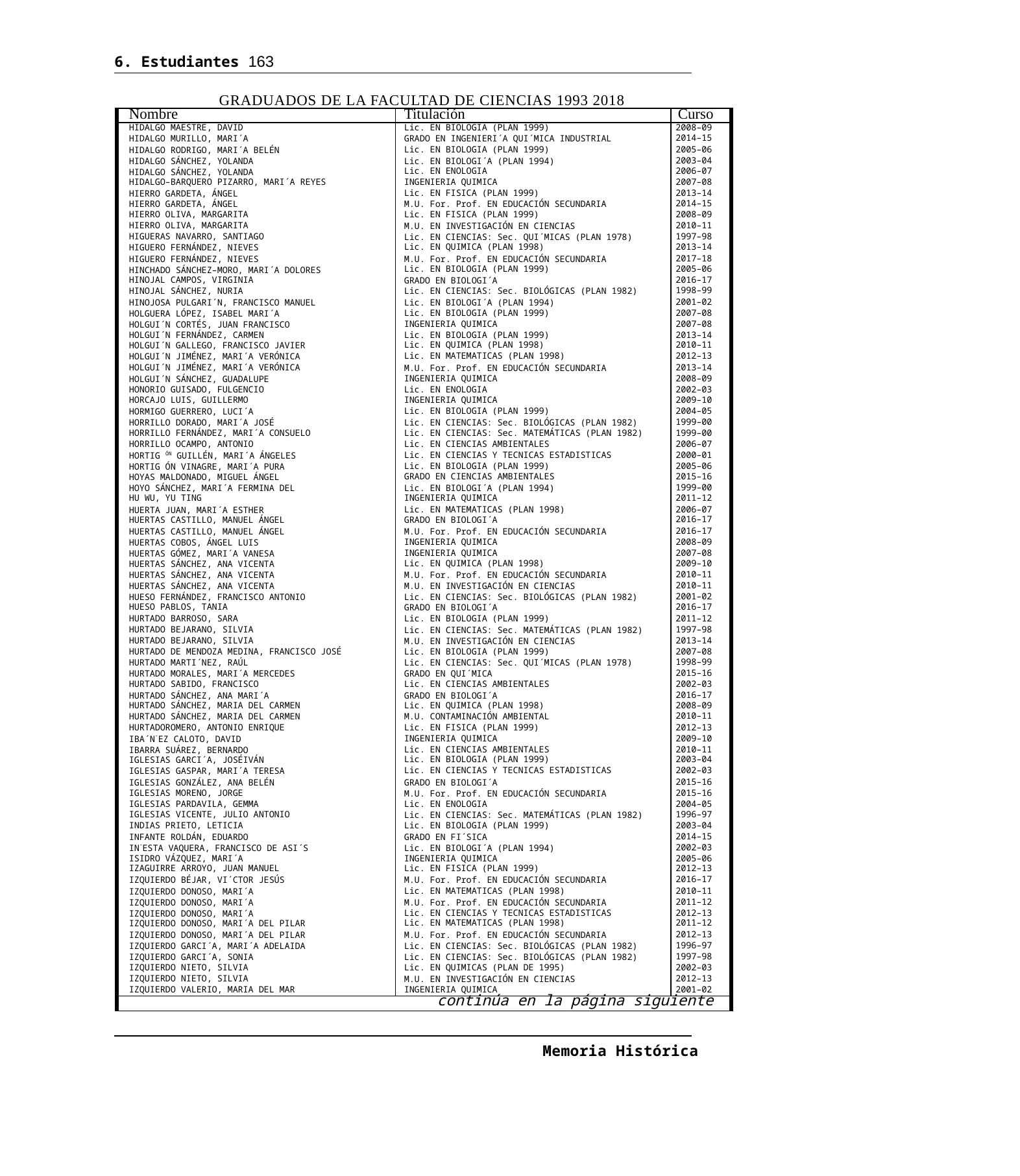

6. Estudiantes 163
GRADUADOS DE LA FACULTAD DE CIENCIAS 1993 2018
| Nombre | Titulación | Curso |
| --- | --- | --- |
| HIDALGO MAESTRE, DAVID | Lic. EN BIOLOGIA (PLAN 1999) | 2008–09 |
| HIDALGO MURILLO, MARI´A | GRADO EN INGENIERI´A QUI´MICA INDUSTRIAL | 2014–15 |
| HIDALGO RODRIGO, MARI´A BELÉN | Lic. EN BIOLOGIA (PLAN 1999) | 2005–06 |
| HIDALGO SÁNCHEZ, YOLANDA | Lic. EN BIOLOGI´A (PLAN 1994) | 2003–04 |
| HIDALGO SÁNCHEZ, YOLANDA | Lic. EN ENOLOGIA | 2006–07 |
| HIDALGO–BARQUERO PIZARRO, MARI´A REYES | INGENIERIA QUIMICA | 2007–08 |
| HIERRO GARDETA, ÁNGEL | Lic. EN FISICA (PLAN 1999) | 2013–14 |
| HIERRO GARDETA, ÁNGEL | M.U. For. Prof. EN EDUCACIÓN SECUNDARIA | 2014–15 |
| HIERRO OLIVA, MARGARITA | Lic. EN FISICA (PLAN 1999) | 2008–09 |
| HIERRO OLIVA, MARGARITA | M.U. EN INVESTIGACIÓN EN CIENCIAS | 2010–11 |
| HIGUERAS NAVARRO, SANTIAGO | Lic. EN CIENCIAS: Sec. QUI´MICAS (PLAN 1978) | 1997–98 |
| HIGUERO FERNÁNDEZ, NIEVES | Lic. EN QUIMICA (PLAN 1998) | 2013–14 |
| HIGUERO FERNÁNDEZ, NIEVES | M.U. For. Prof. EN EDUCACIÓN SECUNDARIA | 2017–18 |
| HINCHADO SÁNCHEZ–MORO, MARI´A DOLORES | Lic. EN BIOLOGIA (PLAN 1999) | 2005–06 |
| HINOJAL CAMPOS, VIRGINIA | GRADO EN BIOLOGI´A | 2016–17 |
| HINOJAL SÁNCHEZ, NURIA | Lic. EN CIENCIAS: Sec. BIOLÓGICAS (PLAN 1982) | 1998–99 |
| HINOJOSA PULGARI´N, FRANCISCO MANUEL | Lic. EN BIOLOGI´A (PLAN 1994) | 2001–02 |
| HOLGUERA LÓPEZ, ISABEL MARI´A | Lic. EN BIOLOGIA (PLAN 1999) | 2007–08 |
| HOLGUI´N CORTÉS, JUAN FRANCISCO | INGENIERIA QUIMICA | 2007–08 |
| HOLGUI´N FERNÁNDEZ, CARMEN | Lic. EN BIOLOGIA (PLAN 1999) | 2013–14 |
| HOLGUI´N GALLEGO, FRANCISCO JAVIER | Lic. EN QUIMICA (PLAN 1998) | 2010–11 |
| HOLGUI´N JIMÉNEZ, MARI´A VERÓNICA | Lic. EN MATEMATICAS (PLAN 1998) | 2012–13 |
| HOLGUI´N JIMÉNEZ, MARI´A VERÓNICA | M.U. For. Prof. EN EDUCACIÓN SECUNDARIA | 2013–14 |
| HOLGUI´N SÁNCHEZ, GUADALUPE | INGENIERIA QUIMICA | 2008–09 |
| HONORIO GUISADO, FULGENCIO | Lic. EN ENOLOGIA | 2002–03 |
| HORCAJO LUIS, GUILLERMO | INGENIERIA QUIMICA | 2009–10 |
| HORMIGO GUERRERO, LUCI´A | Lic. EN BIOLOGIA (PLAN 1999) | 2004–05 |
| HORRILLO DORADO, MARI´A JOSÉ | Lic. EN CIENCIAS: Sec. BIOLÓGICAS (PLAN 1982) | 1999–00 |
| HORRILLO FERNÁNDEZ, MARI´A CONSUELO | Lic. EN CIENCIAS: Sec. MATEMÁTICAS (PLAN 1982) | 1999–00 |
| HORRILLO OCAMPO, ANTONIO | Lic. EN CIENCIAS AMBIENTALES | 2006–07 |
| HORTIG ÓN GUILLÉN, MARI´A ÁNGELES | Lic. EN CIENCIAS Y TECNICAS ESTADISTICAS | 2000–01 |
| HORTIG ÓN VINAGRE, MARI´A PURA | Lic. EN BIOLOGIA (PLAN 1999) | 2005–06 |
| HOYAS MALDONADO, MIGUEL ÁNGEL | GRADO EN CIENCIAS AMBIENTALES | 2015–16 |
| HOYO SÁNCHEZ, MARI´A FERMINA DEL | Lic. EN BIOLOGI´A (PLAN 1994) | 1999–00 |
| HU WU, YU TING | INGENIERIA QUIMICA | 2011–12 |
| HUERTA JUAN, MARI´A ESTHER | Lic. EN MATEMATICAS (PLAN 1998) | 2006–07 |
| HUERTAS CASTILLO, MANUEL ÁNGEL | GRADO EN BIOLOGI´A | 2016–17 |
| HUERTAS CASTILLO, MANUEL ÁNGEL | M.U. For. Prof. EN EDUCACIÓN SECUNDARIA | 2016–17 |
| HUERTAS COBOS, ÁNGEL LUIS | INGENIERIA QUIMICA | 2008–09 |
| HUERTAS GÓMEZ, MARI´A VANESA | INGENIERIA QUIMICA | 2007–08 |
| HUERTAS SÁNCHEZ, ANA VICENTA | Lic. EN QUIMICA (PLAN 1998) | 2009–10 |
| HUERTAS SÁNCHEZ, ANA VICENTA | M.U. For. Prof. EN EDUCACIÓN SECUNDARIA | 2010–11 |
| HUERTAS SÁNCHEZ, ANA VICENTA | M.U. EN INVESTIGACIÓN EN CIENCIAS | 2010–11 |
| HUESO FERNÁNDEZ, FRANCISCO ANTONIO | Lic. EN CIENCIAS: Sec. BIOLÓGICAS (PLAN 1982) | 2001–02 |
| HUESO PABLOS, TANIA | GRADO EN BIOLOGI´A | 2016–17 |
| HURTADO BARROSO, SARA | Lic. EN BIOLOGIA (PLAN 1999) | 2011–12 |
| HURTADO BEJARANO, SILVIA | Lic. EN CIENCIAS: Sec. MATEMÁTICAS (PLAN 1982) | 1997–98 |
| HURTADO BEJARANO, SILVIA | M.U. EN INVESTIGACIÓN EN CIENCIAS | 2013–14 |
| HURTADO DE MENDOZA MEDINA, FRANCISCO JOSÉ | Lic. EN BIOLOGIA (PLAN 1999) | 2007–08 |
| HURTADO MARTI´NEZ, RAÚL | Lic. EN CIENCIAS: Sec. QUI´MICAS (PLAN 1978) | 1998–99 |
| HURTADO MORALES, MARI´A MERCEDES | GRADO EN QUI´MICA | 2015–16 |
| HURTADO SABIDO, FRANCISCO | Lic. EN CIENCIAS AMBIENTALES | 2002–03 |
| HURTADO SÁNCHEZ, ANA MARI´A | GRADO EN BIOLOGI´A | 2016–17 |
| HURTADO SÁNCHEZ, MARIA DEL CARMEN | Lic. EN QUIMICA (PLAN 1998) | 2008–09 |
| HURTADO SÁNCHEZ, MARIA DEL CARMEN | M.U. CONTAMINACIÓN AMBIENTAL | 2010–11 |
| HURTADOROMERO, ANTONIO ENRIQUE | Lic. EN FISICA (PLAN 1999) | 2012–13 |
| IBA´N˜EZ CALOTO, DAVID | INGENIERIA QUIMICA | 2009–10 |
| IBARRA SUÁREZ, BERNARDO | Lic. EN CIENCIAS AMBIENTALES | 2010–11 |
| IGLESIAS GARCI´A, JOSÉIVÁN | Lic. EN BIOLOGIA (PLAN 1999) | 2003–04 |
| IGLESIAS GASPAR, MARI´A TERESA | Lic. EN CIENCIAS Y TECNICAS ESTADISTICAS | 2002–03 |
| IGLESIAS GONZÁLEZ, ANA BELÉN | GRADO EN BIOLOGI´A | 2015–16 |
| IGLESIAS MORENO, JORGE | M.U. For. Prof. EN EDUCACIÓN SECUNDARIA | 2015–16 |
| IGLESIAS PARDAVILA, GEMMA | Lic. EN ENOLOGIA | 2004–05 |
| IGLESIAS VICENTE, JULIO ANTONIO | Lic. EN CIENCIAS: Sec. MATEMÁTICAS (PLAN 1982) | 1996–97 |
| INDIAS PRIETO, LETICIA | Lic. EN BIOLOGIA (PLAN 1999) | 2003–04 |
| INFANTE ROLDÁN, EDUARDO | GRADO EN FI´SICA | 2014–15 |
| IN˜ESTA VAQUERA, FRANCISCO DE ASI´S | Lic. EN BIOLOGI´A (PLAN 1994) | 2002–03 |
| ISIDRO VÁZQUEZ, MARI´A | INGENIERIA QUIMICA | 2005–06 |
| IZAGUIRRE ARROYO, JUAN MANUEL | Lic. EN FISICA (PLAN 1999) | 2012–13 |
| IZQUIERDO BÉJAR, VI´CTOR JESÚS | M.U. For. Prof. EN EDUCACIÓN SECUNDARIA | 2016–17 |
| IZQUIERDO DONOSO, MARI´A | Lic. EN MATEMATICAS (PLAN 1998) | 2010–11 |
| IZQUIERDO DONOSO, MARI´A | M.U. For. Prof. EN EDUCACIÓN SECUNDARIA | 2011–12 |
| IZQUIERDO DONOSO, MARI´A | Lic. EN CIENCIAS Y TECNICAS ESTADISTICAS | 2012–13 |
| IZQUIERDO DONOSO, MARI´A DEL PILAR | Lic. EN MATEMATICAS (PLAN 1998) | 2011–12 |
| IZQUIERDO DONOSO, MARI´A DEL PILAR | M.U. For. Prof. EN EDUCACIÓN SECUNDARIA | 2012–13 |
| IZQUIERDO GARCI´A, MARI´A ADELAIDA | Lic. EN CIENCIAS: Sec. BIOLÓGICAS (PLAN 1982) | 1996–97 |
| IZQUIERDO GARCI´A, SONIA | Lic. EN CIENCIAS: Sec. BIOLÓGICAS (PLAN 1982) | 1997–98 |
| IZQUIERDO NIETO, SILVIA | Lic. EN QUIMICAS (PLAN DE 1995) | 2002–03 |
| IZQUIERDO NIETO, SILVIA | M.U. EN INVESTIGACIÓN EN CIENCIAS | 2012–13 |
| IZQUIERDO VALERIO, MARIA DEL MAR | INGENIERIA QUIMICA | 2001–02 |
| continúa en la página siguiente |  |  |
Memoria Histórica